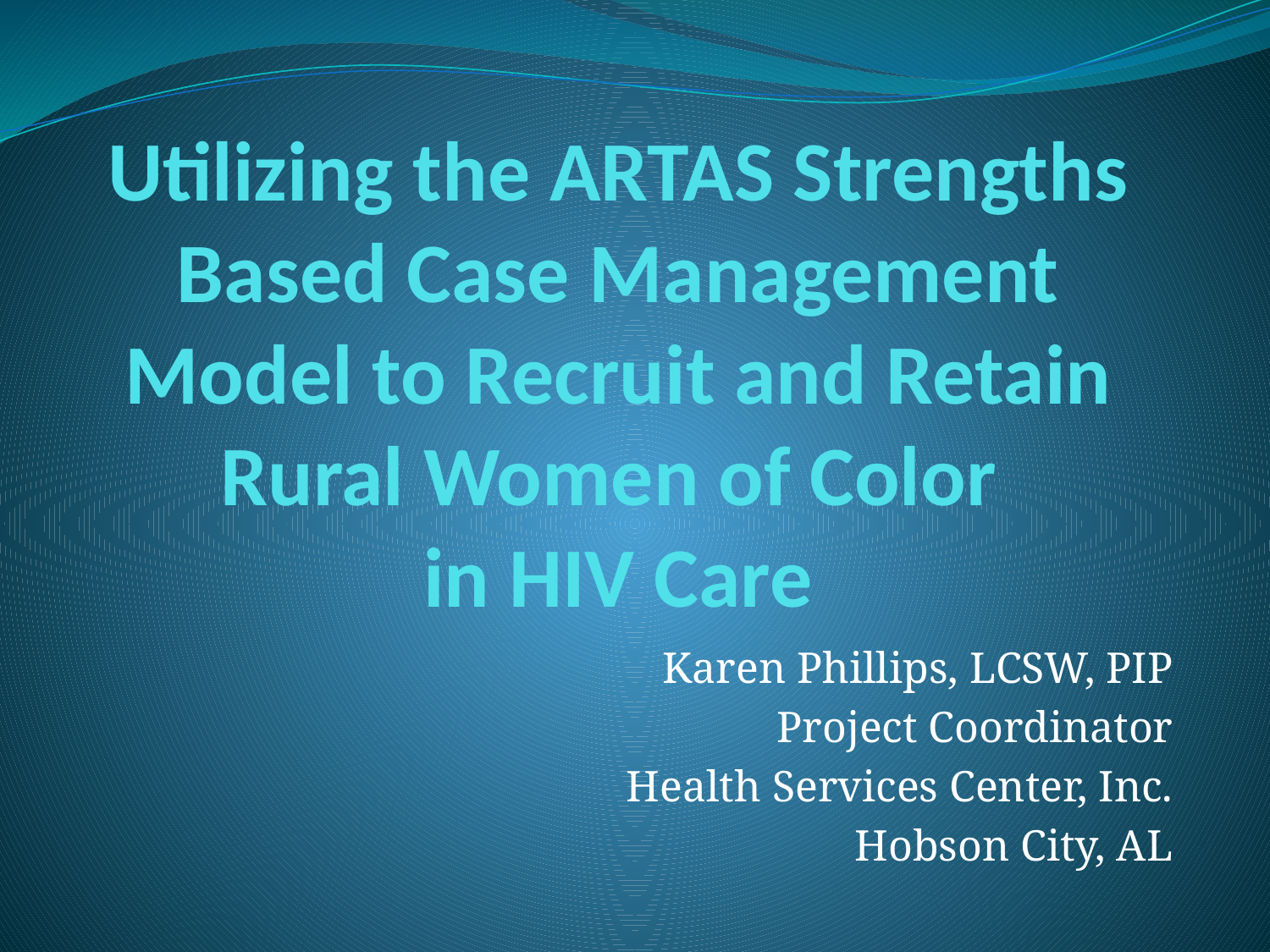

# Utilizing the ARTAS Strengths Based Case Management Model to Recruit and Retain Rural Women of Color in HIV Care
Karen Phillips, LCSW, PIP
Project Coordinator
Health Services Center, Inc.
Hobson City, AL